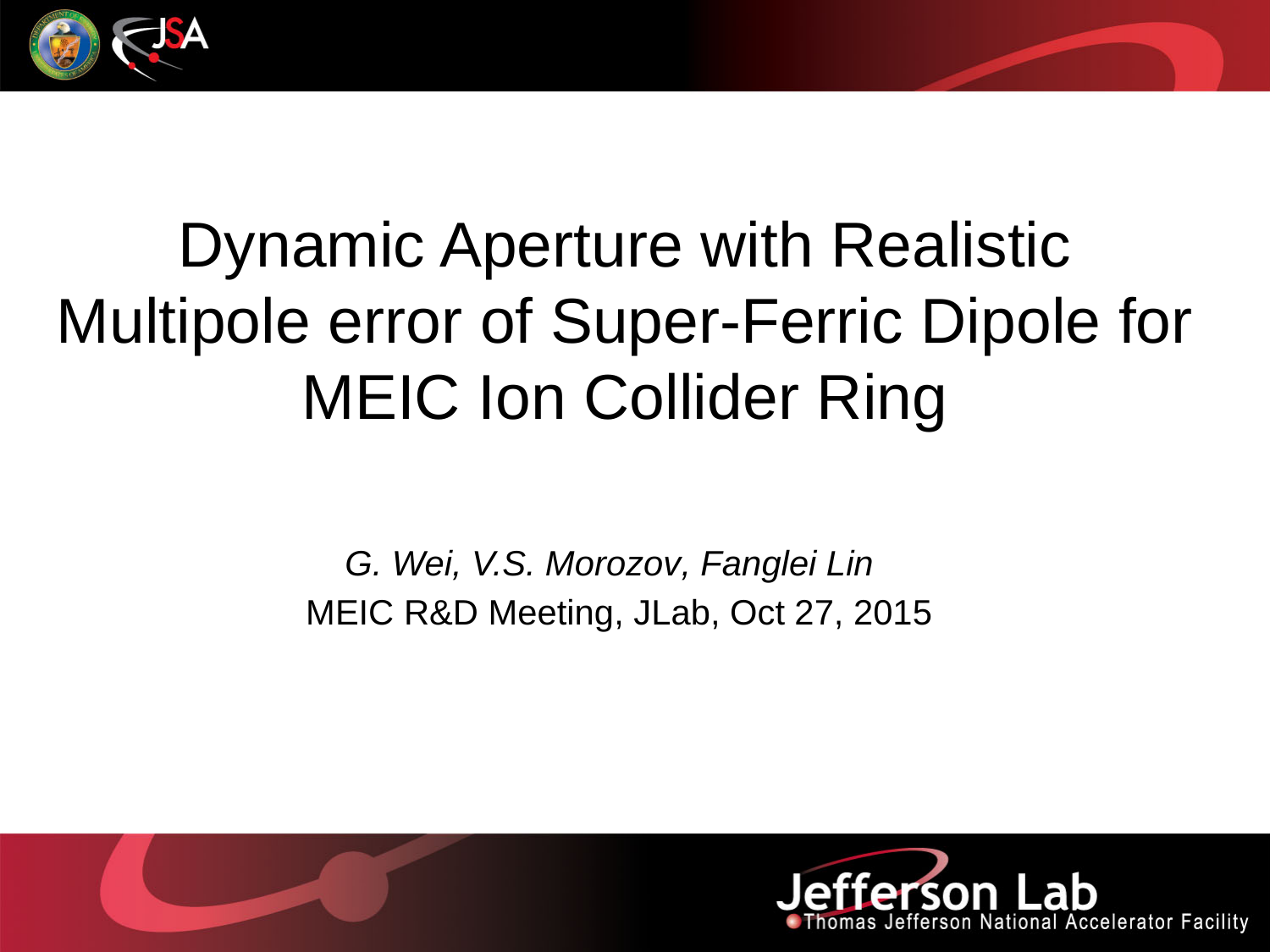

# Dynamic Aperture with Realistic Multipole error of Super-Ferric Dipole for MEIC Ion Collider Ring
G. Wei, V.S. Morozov, Fanglei Lin
MEIC R&D Meeting, JLab, Oct 27, 2015